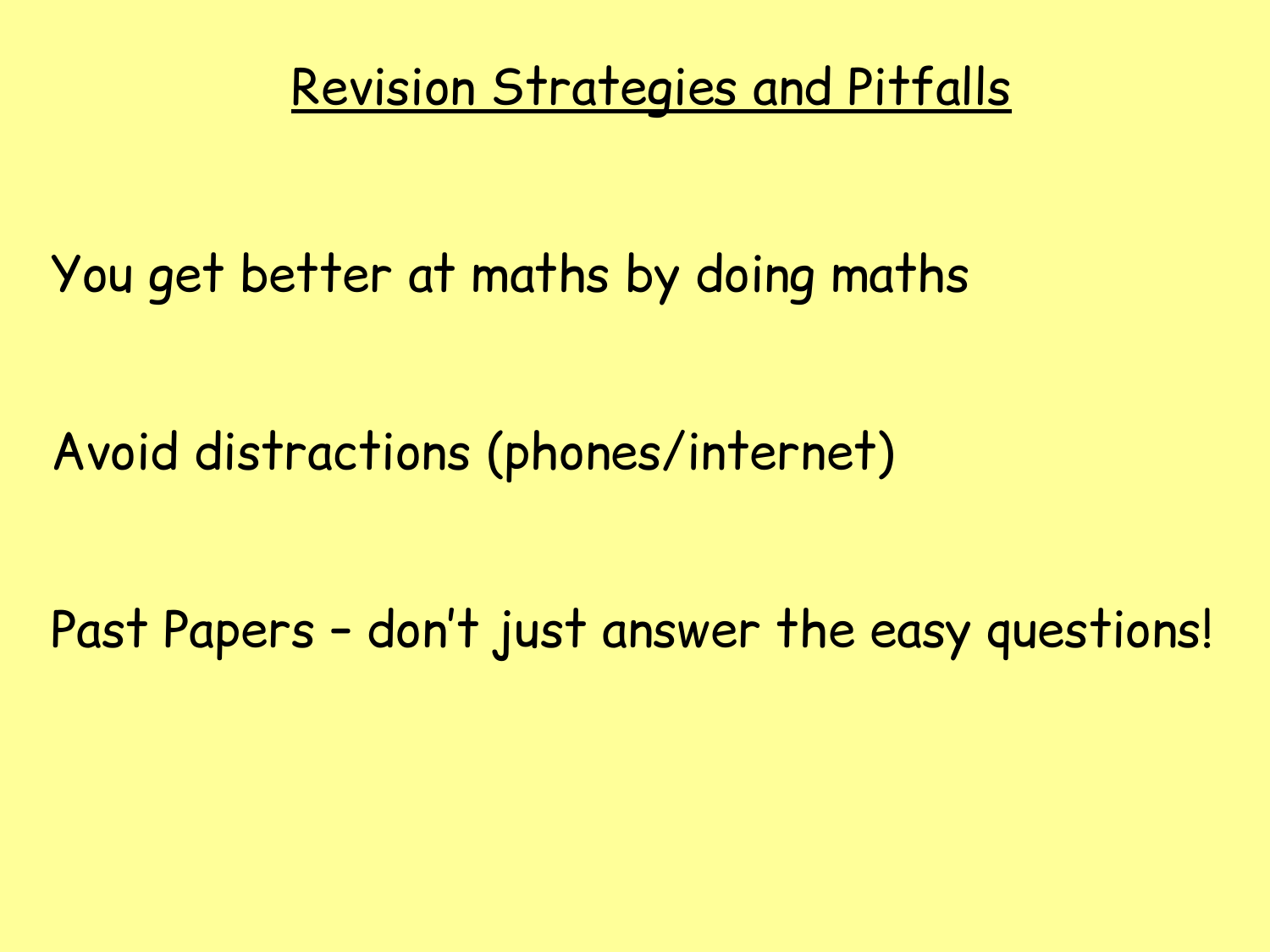

Revision Strategies and Pitfalls
You get better at maths by doing maths

Avoid distractions (phones/internet)

Past Papers – don’t just answer the easy questions!